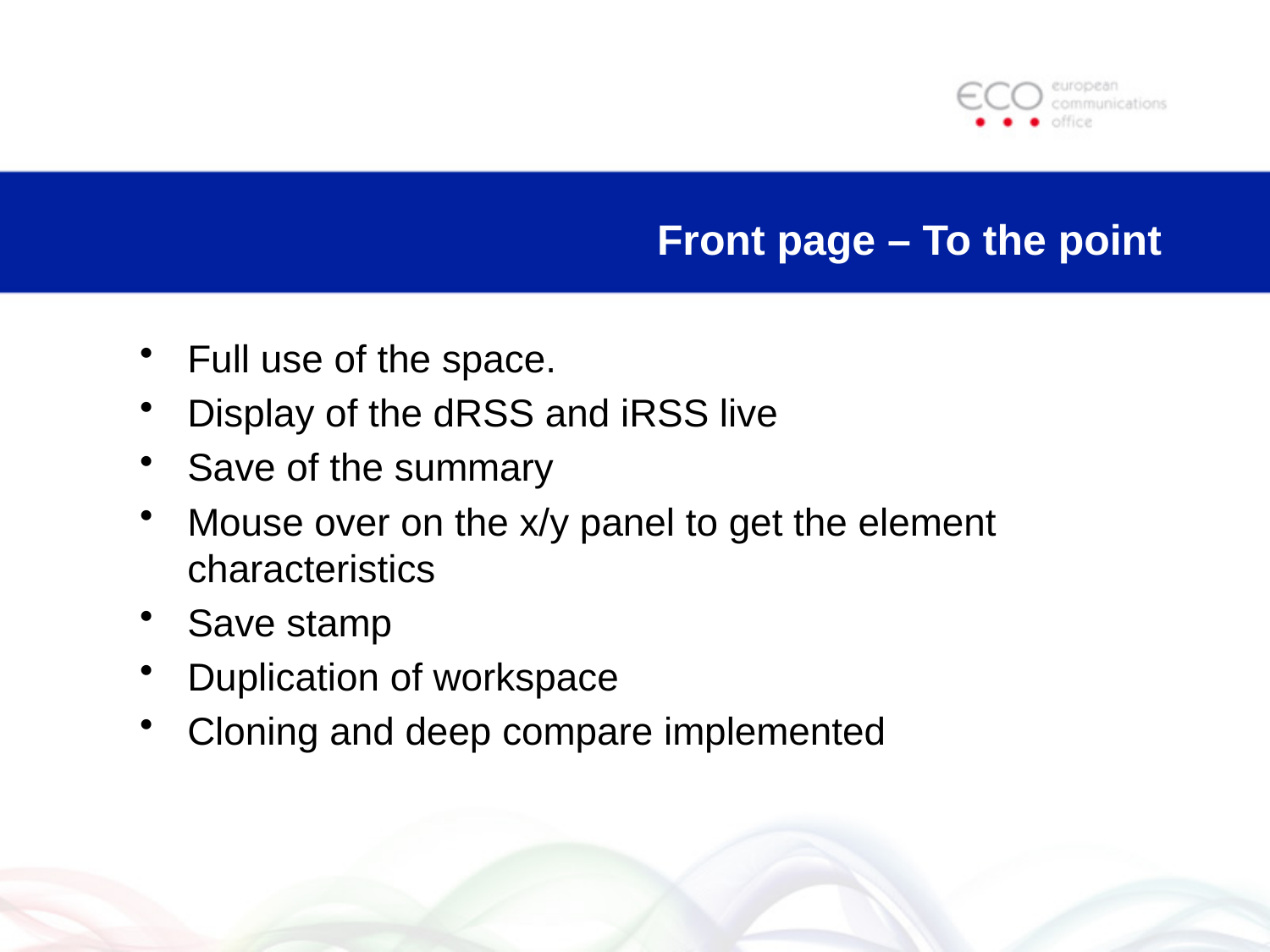

# Front page – To the point
Full use of the space.
Display of the dRSS and iRSS live
Save of the summary
Mouse over on the x/y panel to get the element characteristics
Save stamp
Duplication of workspace
Cloning and deep compare implemented